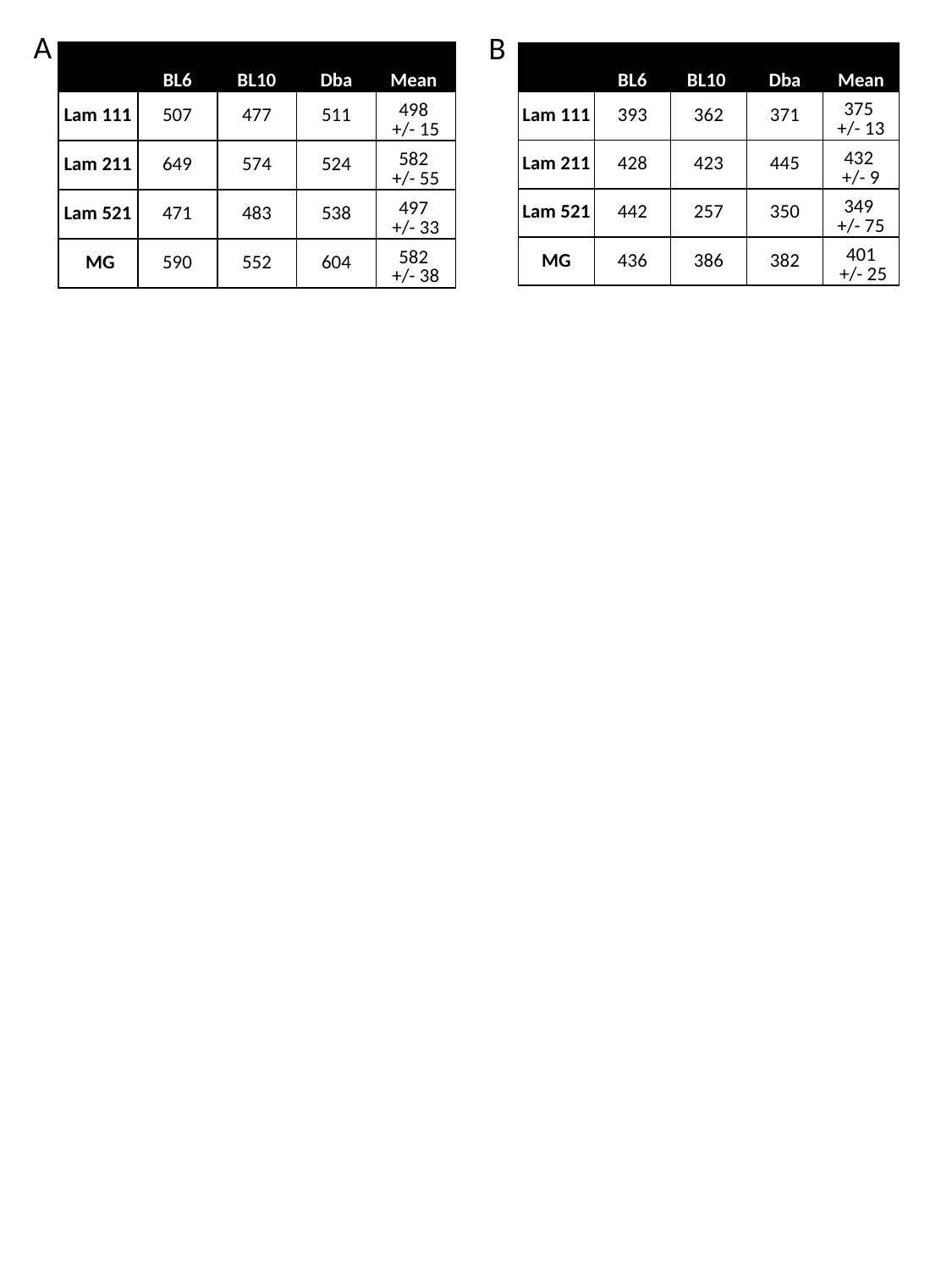

A
B
|  | BL6 | BL10 | Dba | Mean |
| --- | --- | --- | --- | --- |
| Lam 111 | 507 | 477 | 511 | 498 +/- 15 |
| Lam 211 | 649 | 574 | 524 | 582 +/- 55 |
| Lam 521 | 471 | 483 | 538 | 497 +/- 33 |
| MG | 590 | 552 | 604 | 582 +/- 38 |
|  | BL6 | BL10 | Dba | Mean |
| --- | --- | --- | --- | --- |
| Lam 111 | 393 | 362 | 371 | 375 +/- 13 |
| Lam 211 | 428 | 423 | 445 | 432 +/- 9 |
| Lam 521 | 442 | 257 | 350 | 349 +/- 75 |
| MG | 436 | 386 | 382 | 401 +/- 25 |